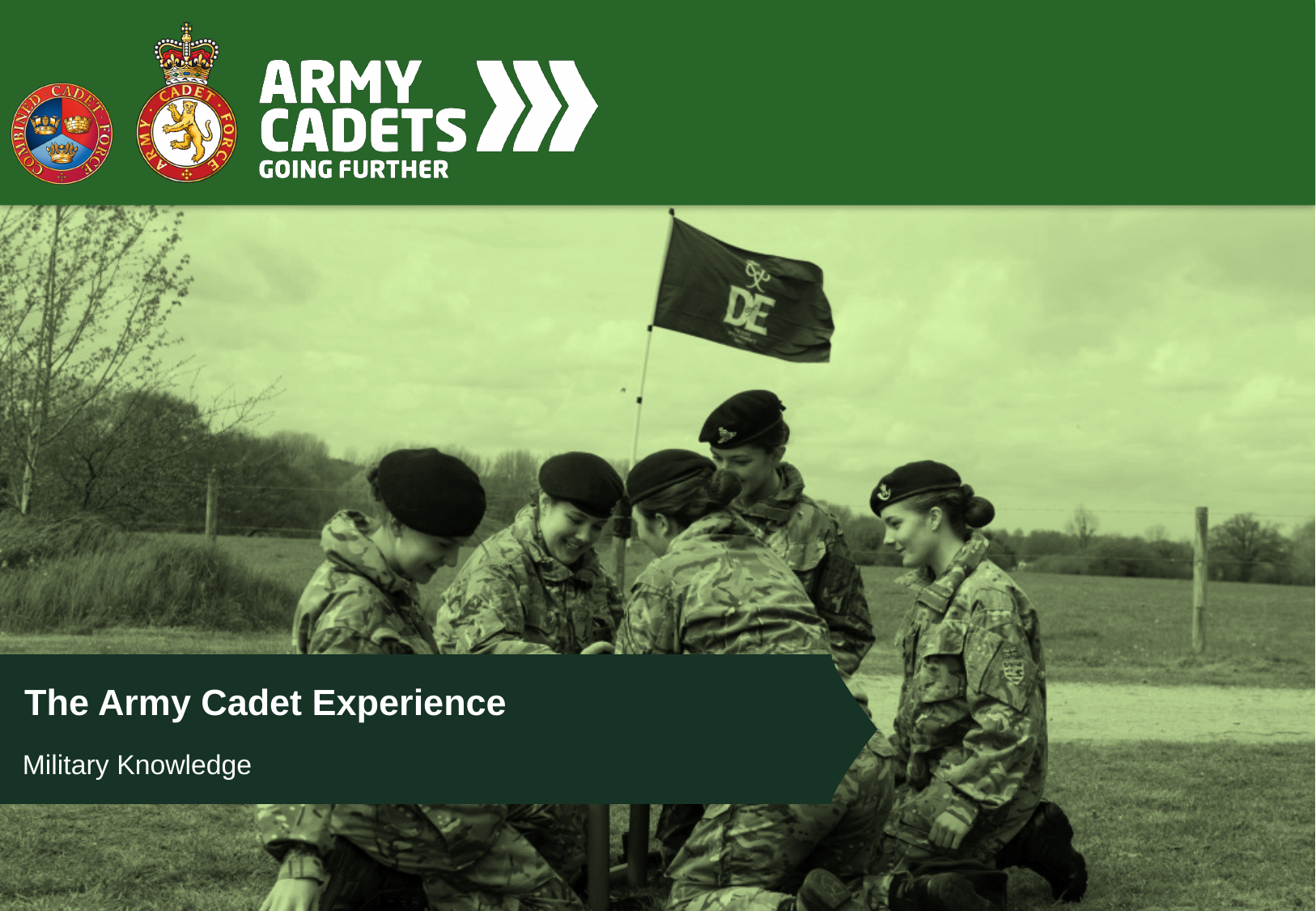

# The Army Cadet Experience
Military Knowledge